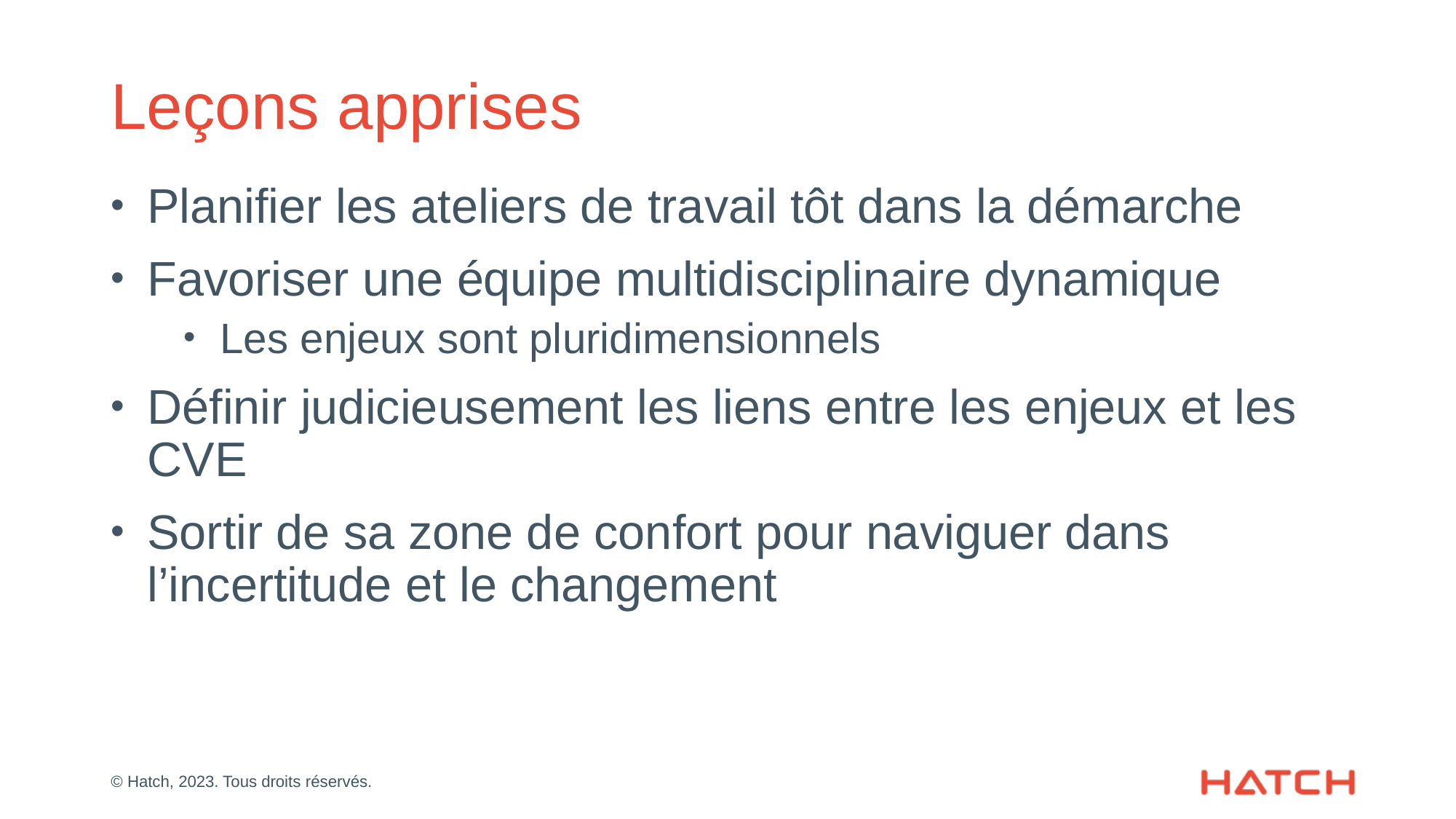

# Leçons apprises
Planifier les ateliers de travail tôt dans la démarche
Favoriser une équipe multidisciplinaire dynamique
Les enjeux sont pluridimensionnels
Définir judicieusement les liens entre les enjeux et les CVE
Sortir de sa zone de confort pour naviguer dans l’incertitude et le changement
© Hatch, 2023. Tous droits réservés.